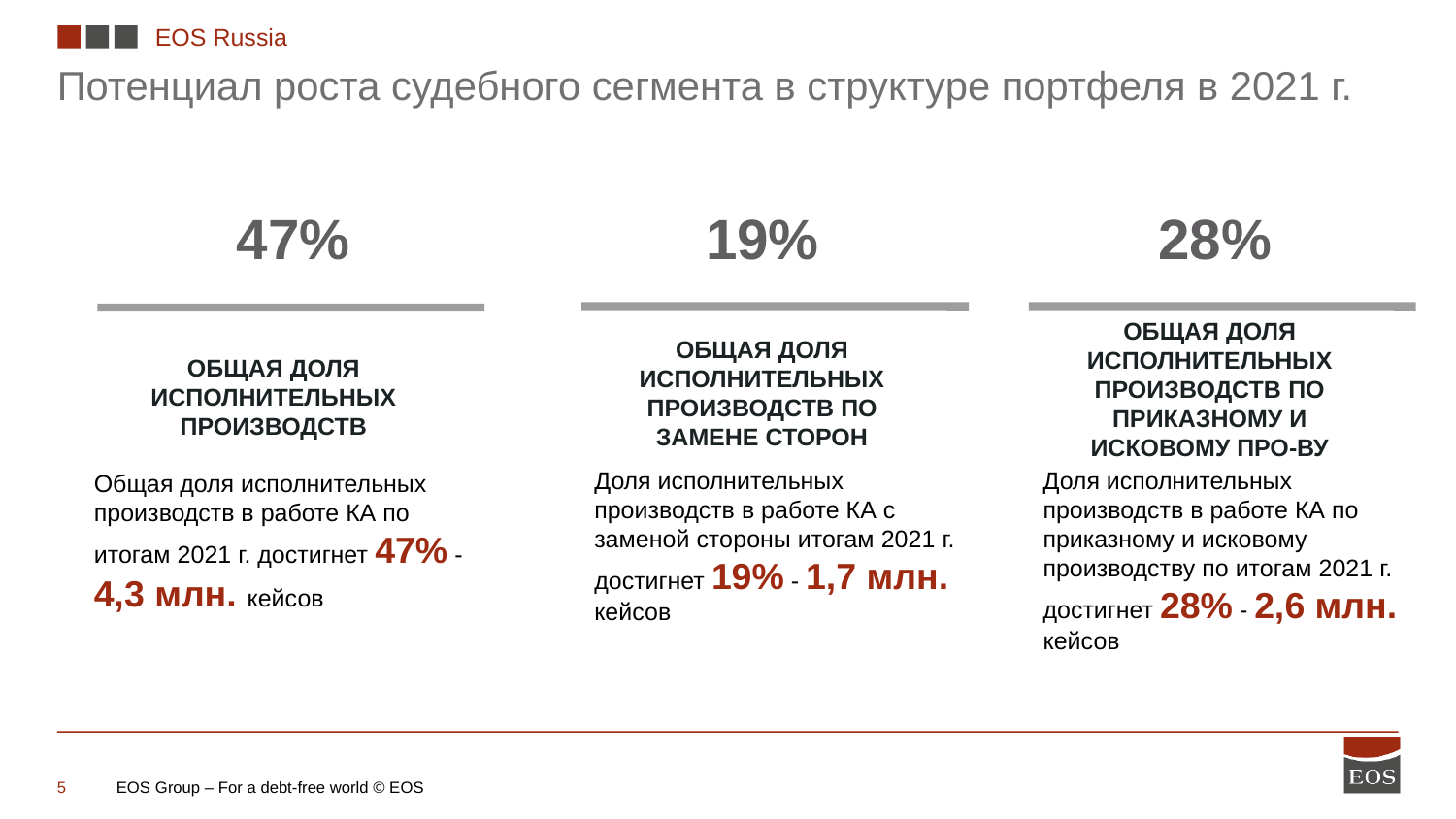

EOS Russia

Потенциал роста судебного сегмента в структуре портфеля в 2021 г.
47%
19%
28%

ОБЩАЯ ДОЛЯ ИСПОЛНИТЕЛЬНЫХ ПРОИЗВОДСТВ ПО ПРИКАЗНОМУ И ИСКОВОМУ ПРО-ВУ

ОБЩАЯ ДОЛЯ ИСПОЛНИТЕЛЬНЫХ ПРОИЗВОДСТВ ПО ЗАМЕНЕ СТОРОН
ОБЩАЯ ДОЛЯ ИСПОЛНИТЕЛЬНЫХ ПРОИЗВОДСТВ
Доля исполнительных производств в работе КА с заменой стороны итогам 2021 г. достигнет 19% - 1,7 млн. кейсов

Доля исполнительных производств в работе КА по приказному и исковому производству по итогам 2021 г. достигнет 28% - 2,6 млн. кейсов

Общая доля исполнительных производств в работе КА по итогам 2021 г. достигнет 47% - 4,3 млн. кейсов

EOS Group – For a debt-free world © EOS
5